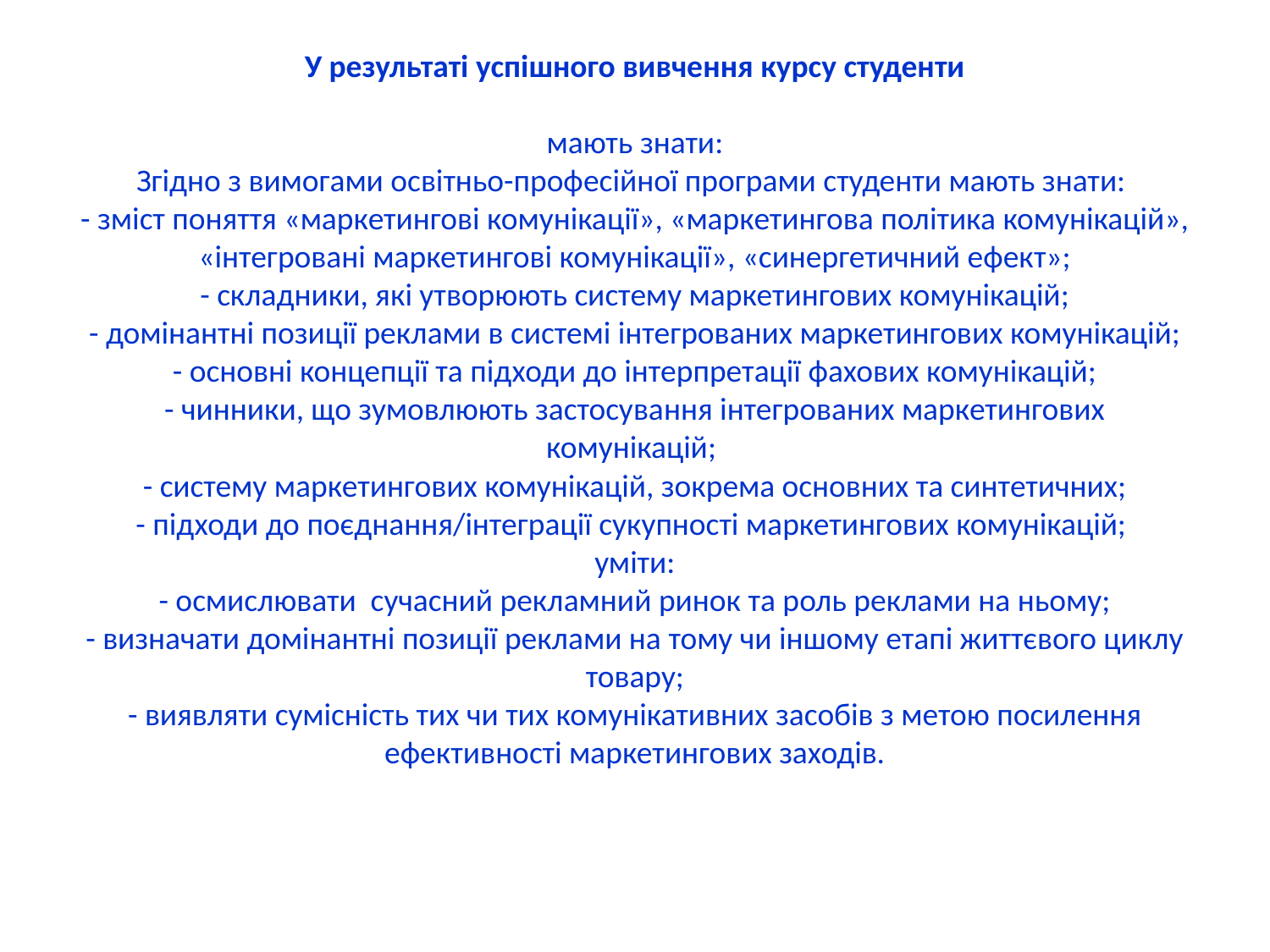

# У результаті успішного вивчення курсу студенти мають знати: Згідно з вимогами освітньо-професійної програми студенти мають знати: - зміст поняття «маркетингові комунікації», «маркетингова політика комунікацій», «інтегровані маркетингові комунікації», «синергетичний ефект»; - складники, які утворюють систему маркетингових комунікацій; - домінантні позиції реклами в системі інтегрованих маркетингових комунікацій; - основні концепції та підходи до інтерпретації фахових комунікацій; - чинники, що зумовлюють застосування інтегрованих маркетингових комунікацій; - систему маркетингових комунікацій, зокрема основних та синтетичних; - підходи до поєднання/інтеграції сукупності маркетингових комунікацій; уміти: - осмислювати  сучасний рекламний ринок та роль реклами на ньому; - визначати домінантні позиції реклами на тому чи іншому етапі життєвого циклу товару; - виявляти сумісність тих чи тих комунікативних засобів з метою посилення ефективності маркетингових заходів.